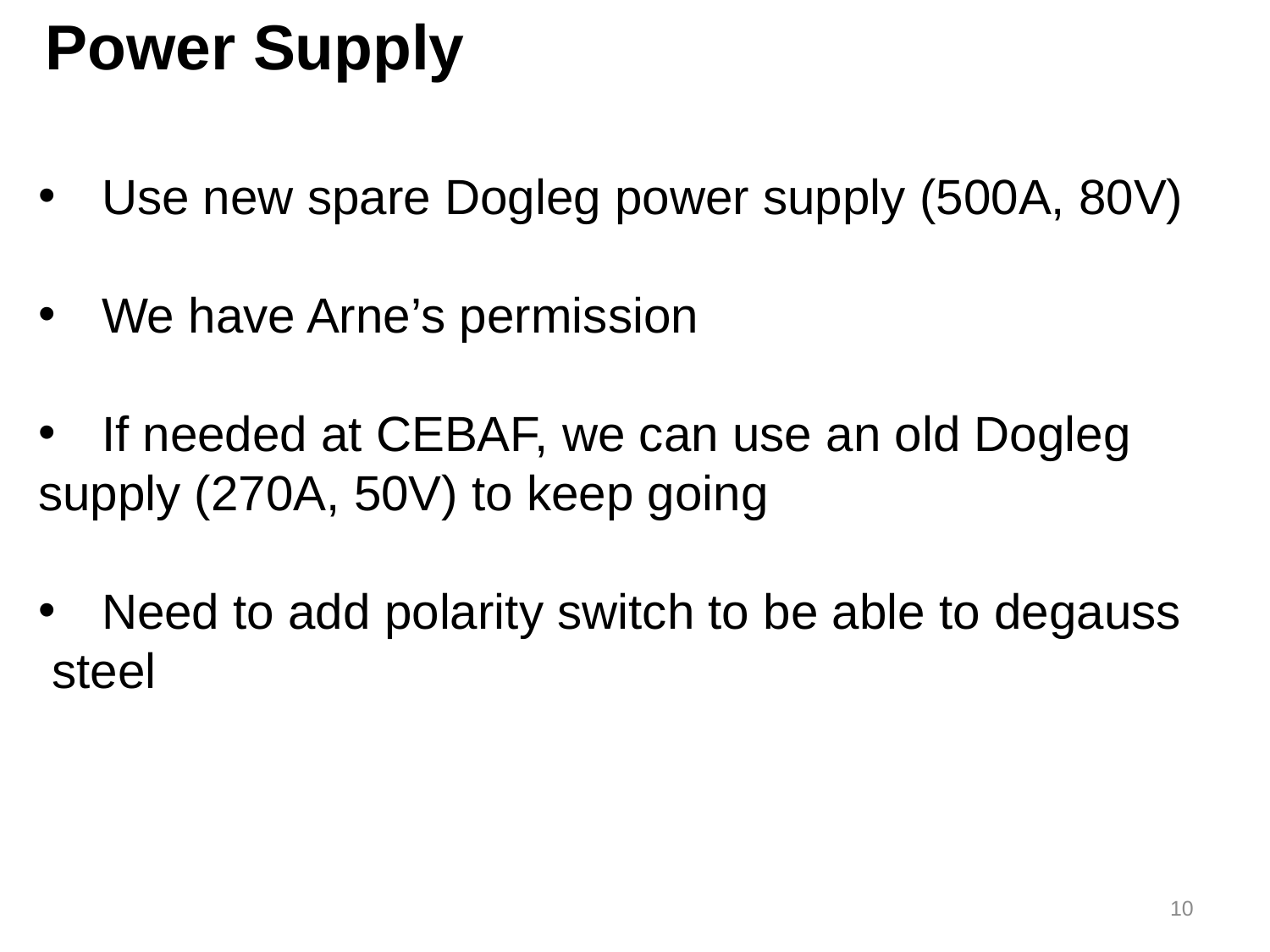

Power Supply
Use new spare Dogleg power supply (500A, 80V)

We have Arne’s permission

If needed at CEBAF, we can use an old Dogleg
supply (270A, 50V) to keep going

Need to add polarity switch to be able to degauss
 steel
10